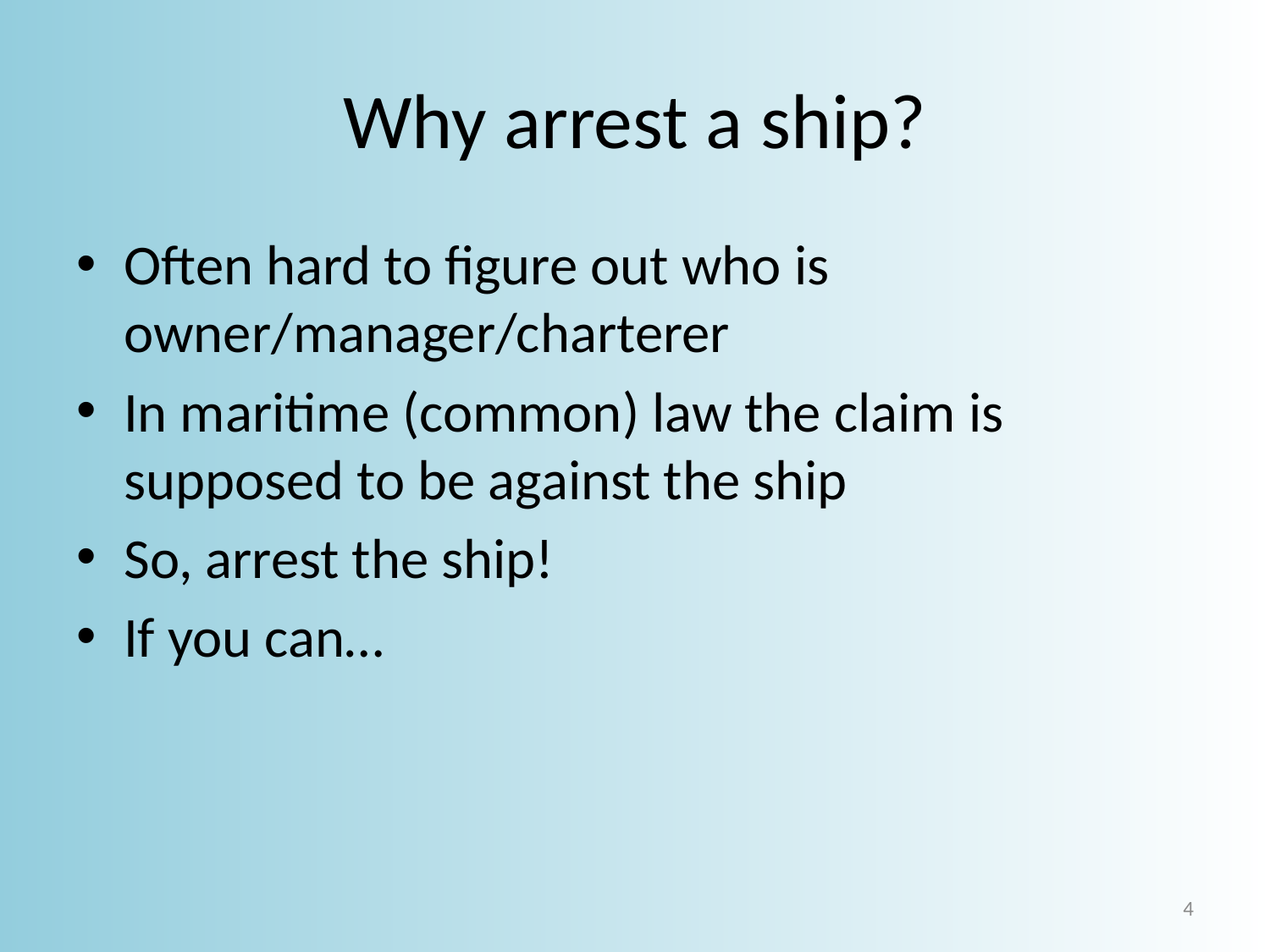

# Why arrest a ship?
Often hard to figure out who is owner/manager/charterer
In maritime (common) law the claim is supposed to be against the ship
So, arrest the ship!
If you can…

4